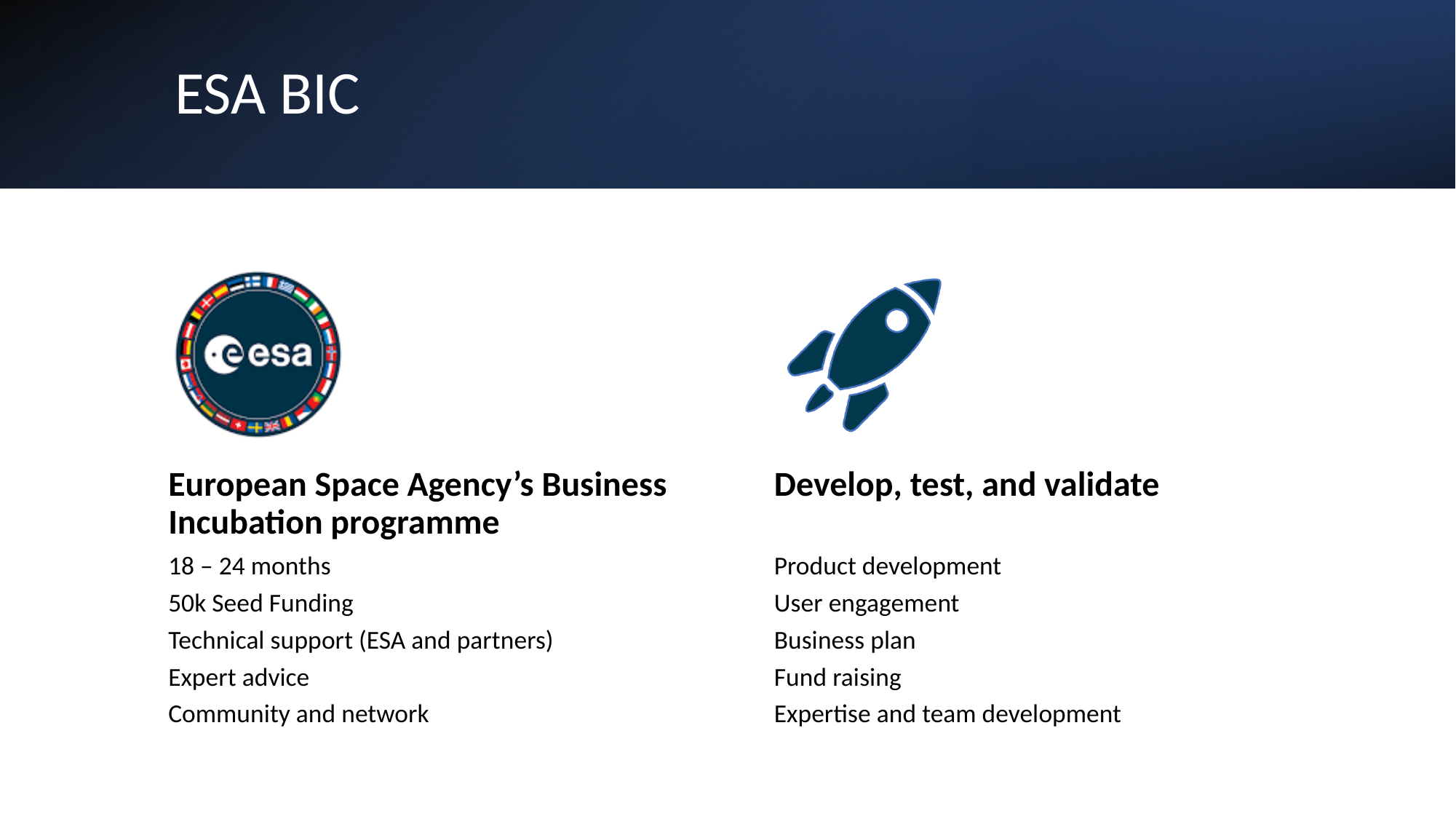

# ESA BIC
European Space Agency’s Business Incubation programme
18 – 24 months
50k Seed Funding
Technical support (ESA and partners)
Expert advice
Community and network
Develop, test, and validate
Product development
User engagement
Business plan
Fund raising
Expertise and team development